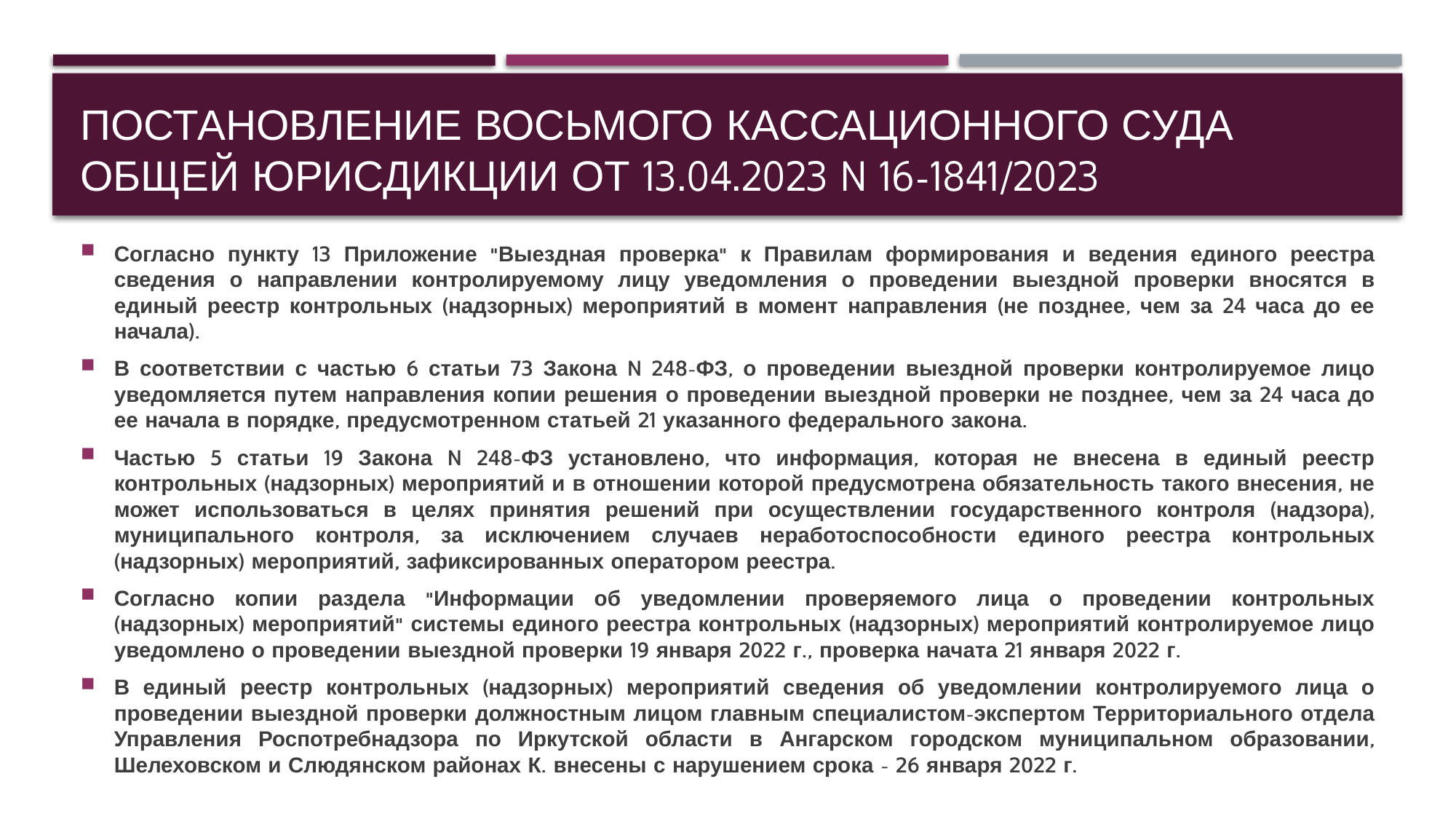

# Постановление Восьмого кассационного суда общей юрисдикции от 13.04.2023 N 16-1841/2023
Согласно пункту 13 Приложение "Выездная проверка" к Правилам формирования и ведения единого реестра сведения о направлении контролируемому лицу уведомления о проведении выездной проверки вносятся в единый реестр контрольных (надзорных) мероприятий в момент направления (не позднее, чем за 24 часа до ее начала).
В соответствии с частью 6 статьи 73 Закона N 248-ФЗ, о проведении выездной проверки контролируемое лицо уведомляется путем направления копии решения о проведении выездной проверки не позднее, чем за 24 часа до ее начала в порядке, предусмотренном статьей 21 указанного федерального закона.
Частью 5 статьи 19 Закона N 248-ФЗ установлено, что информация, которая не внесена в единый реестр контрольных (надзорных) мероприятий и в отношении которой предусмотрена обязательность такого внесения, не может использоваться в целях принятия решений при осуществлении государственного контроля (надзора), муниципального контроля, за исключением случаев неработоспособности единого реестра контрольных (надзорных) мероприятий, зафиксированных оператором реестра.
Согласно копии раздела "Информации об уведомлении проверяемого лица о проведении контрольных (надзорных) мероприятий" системы единого реестра контрольных (надзорных) мероприятий контролируемое лицо уведомлено о проведении выездной проверки 19 января 2022 г., проверка начата 21 января 2022 г.
В единый реестр контрольных (надзорных) мероприятий сведения об уведомлении контролируемого лица о проведении выездной проверки должностным лицом главным специалистом-экспертом Территориального отдела Управления Роспотребнадзора по Иркутской области в Ангарском городском муниципальном образовании, Шелеховском и Слюдянском районах К. внесены с нарушением срока - 26 января 2022 г.